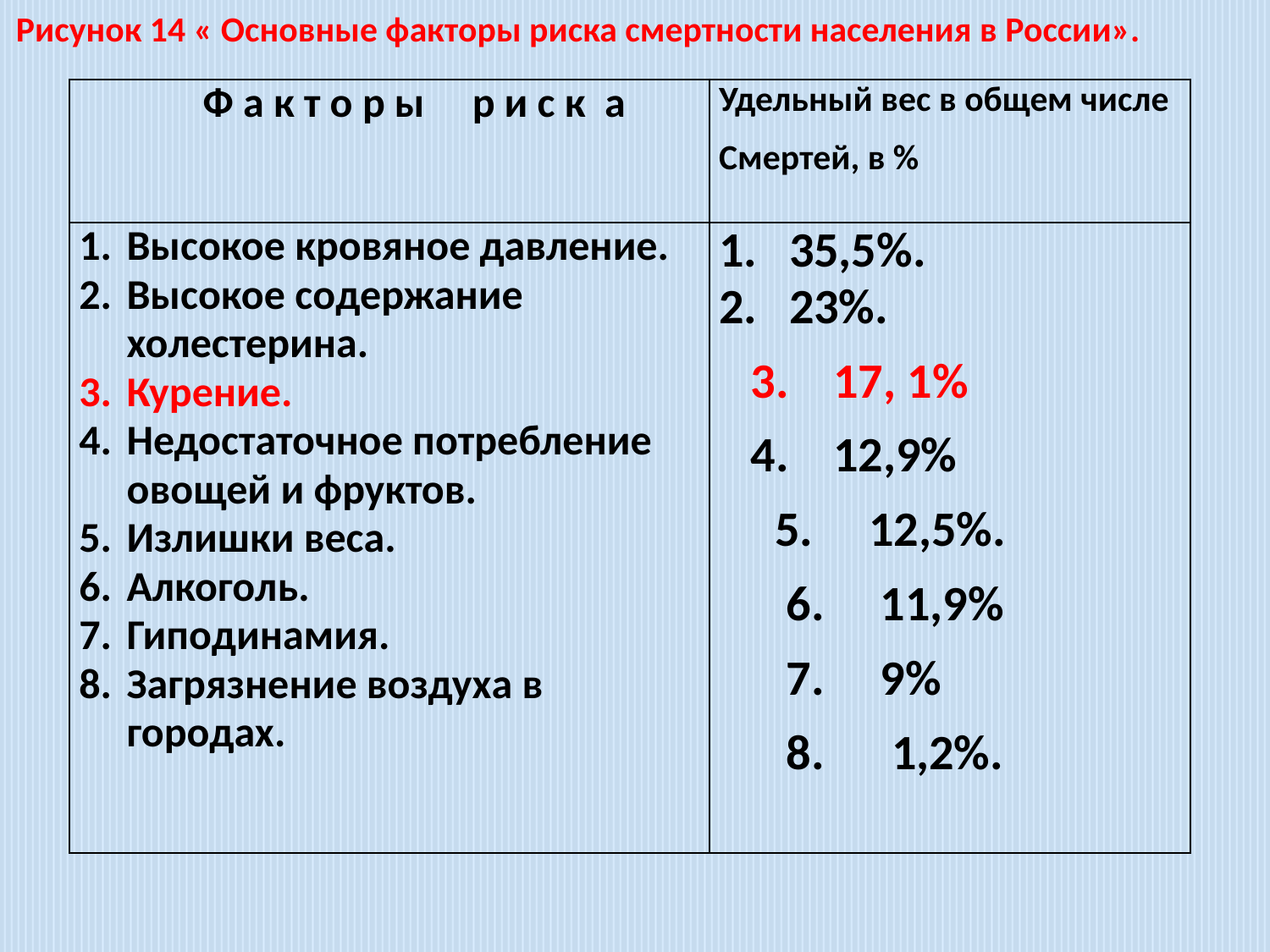

Рисунок 14 « Основные факторы риска смертности населения в России».
| Ф а к т о р ы р и с к а | Удельный вес в общем числе Смертей, в % |
| --- | --- |
| Высокое кровяное давление. Высокое содержание холестерина. Курение. Недостаточное потребление овощей и фруктов. Излишки веса. Алкоголь. Гиподинамия. Загрязнение воздуха в городах. | 35,5%. 23%. 3. 17, 1% 4. 12,9% 5. 12,5%. 6. 11,9% 7. 9% 8. 1,2%. |